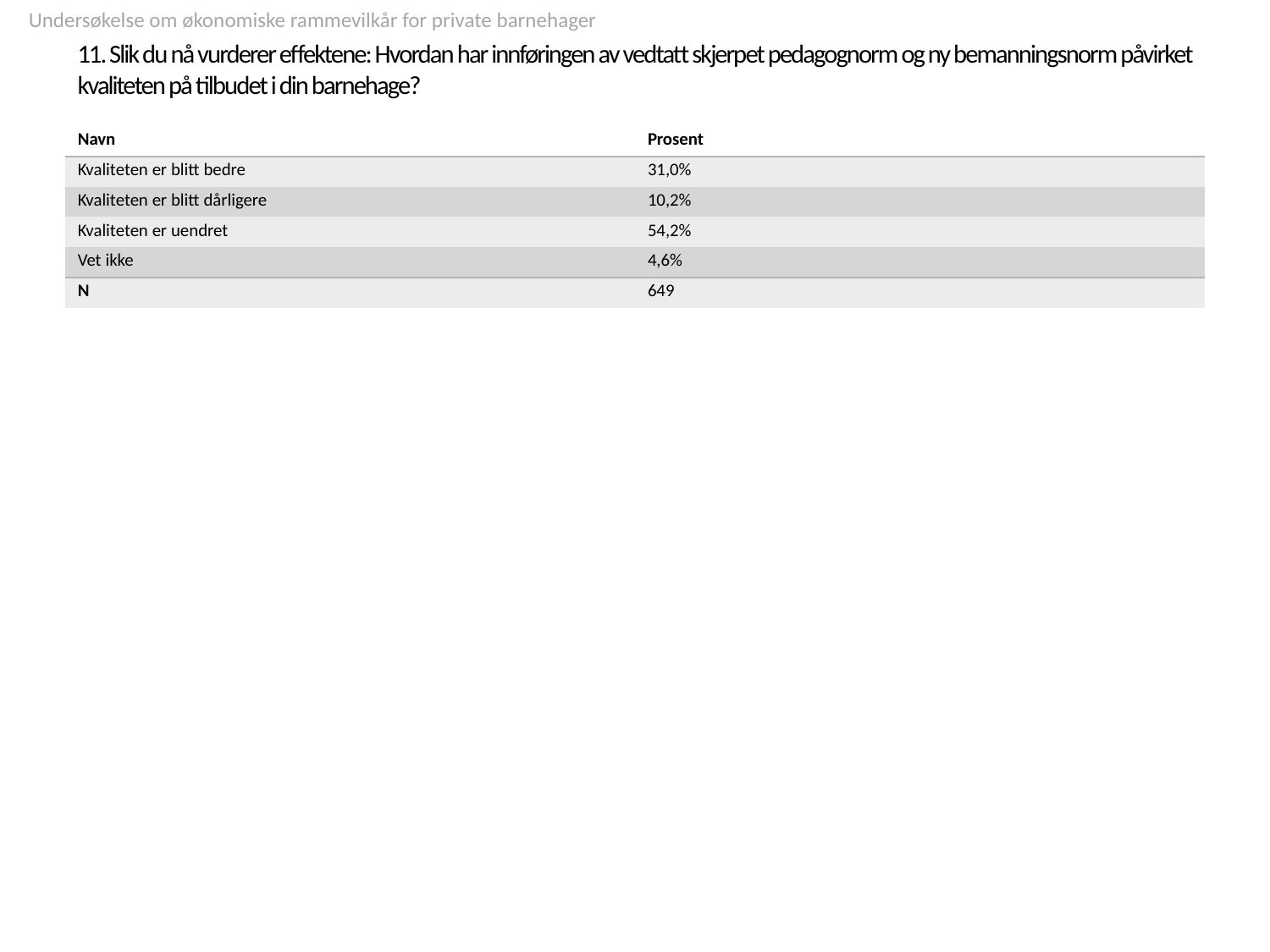

Undersøkelse om økonomiske rammevilkår for private barnehager
# 11. Slik du nå vurderer effektene: Hvordan har innføringen av vedtatt skjerpet pedagognorm og ny bemanningsnorm påvirket kvaliteten på tilbudet i din barnehage?
| Navn | Prosent |
| --- | --- |
| Kvaliteten er blitt bedre | 31,0% |
| Kvaliteten er blitt dårligere | 10,2% |
| Kvaliteten er uendret | 54,2% |
| Vet ikke | 4,6% |
| N | 649 |